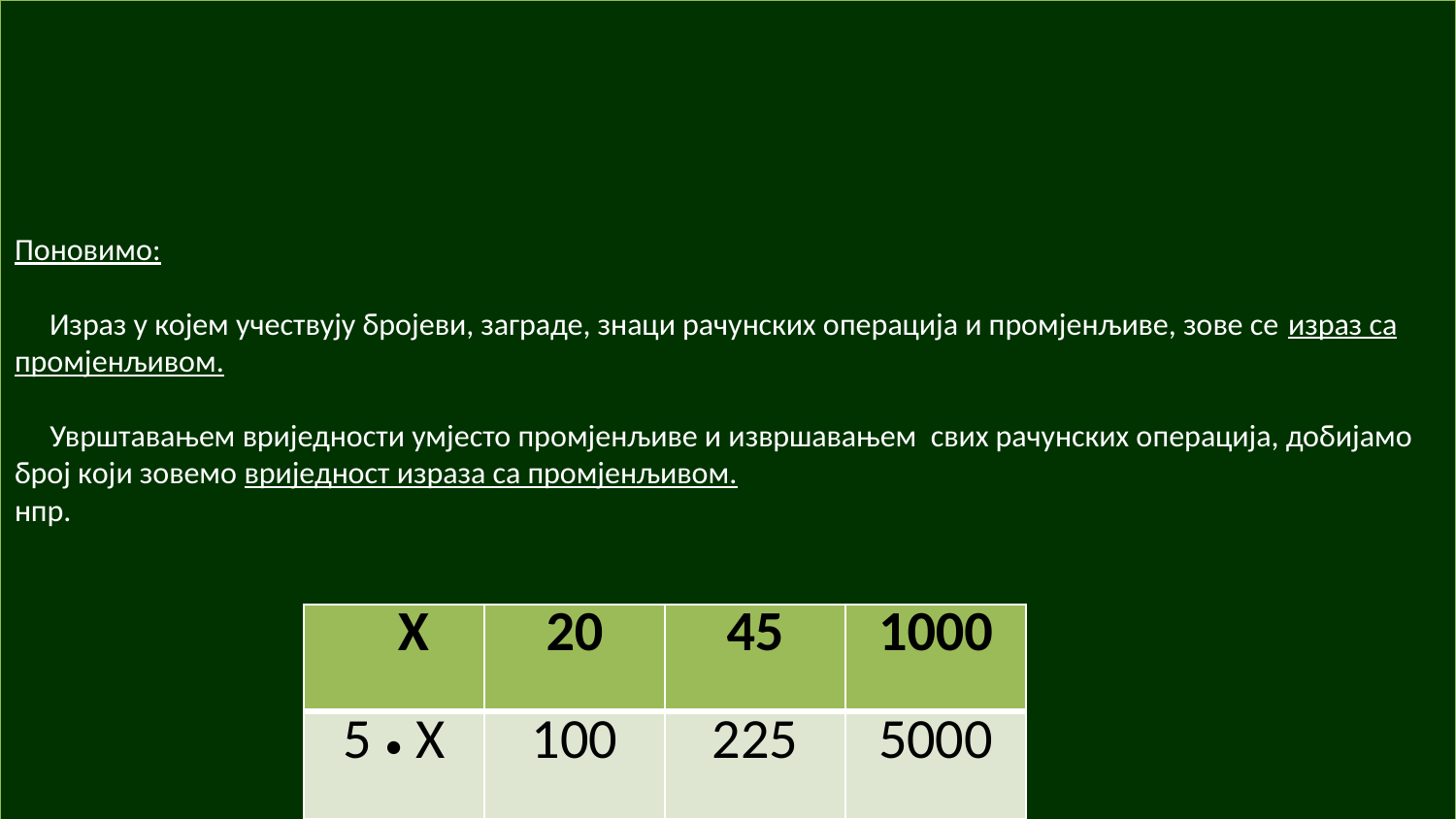

# Поновимо: Израз у којем учествују бројеви, заграде, знаци рачунских операција и промјенљиве, зове се израз са промјенљивом. Уврштавањем вриједности умјесто промјенљиве и извршавањем  свих рачунских операција, добијамо број који зовемо вриједност израза са промјенљивом. нпр.
| Х | 20 | 45 | 1000 |
| --- | --- | --- | --- |
| 5 • Х | 100 | 225 | 5000 |